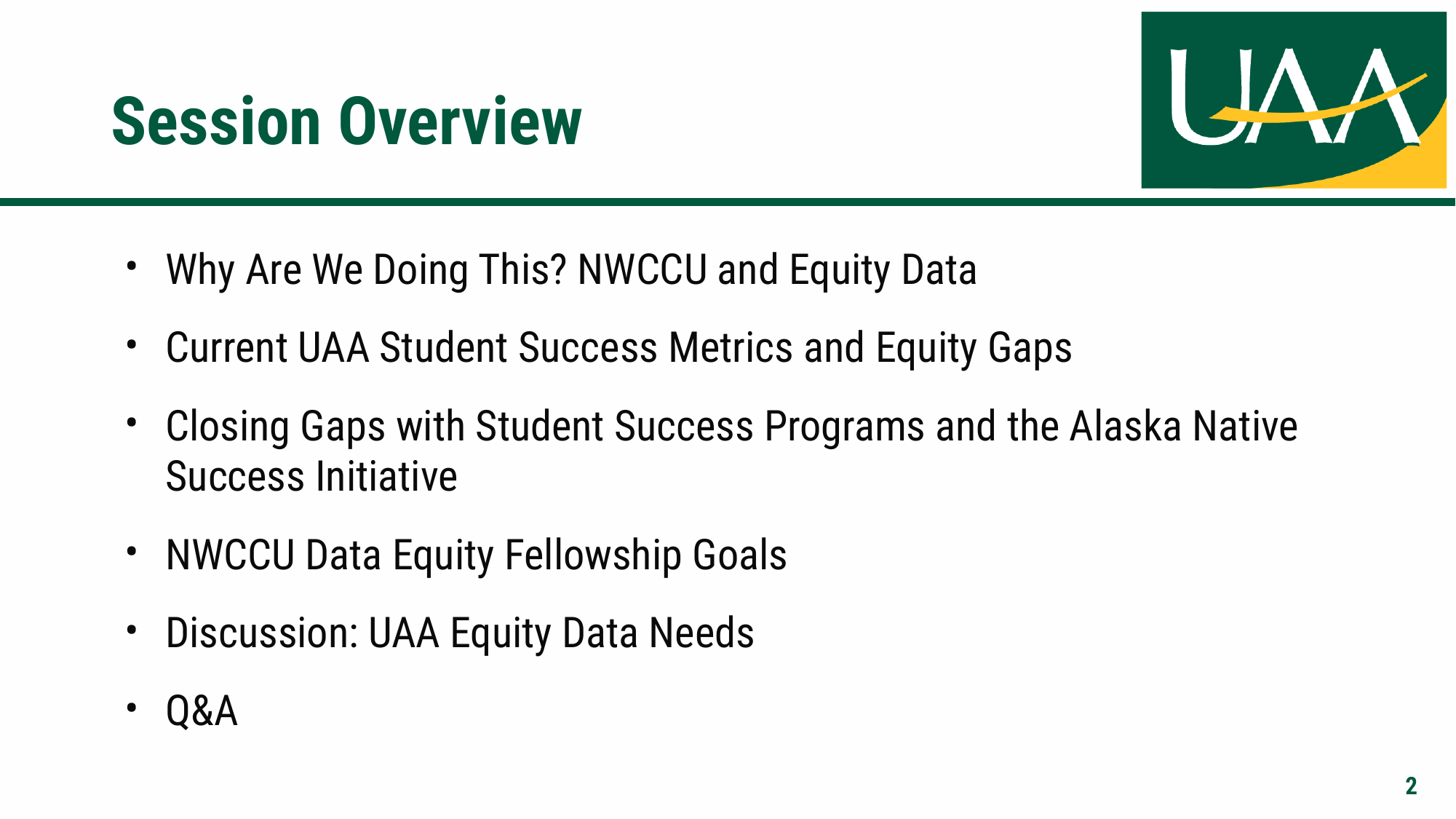

# Session Overview
Why Are We Doing This? NWCCU and Equity Data
Current UAA Student Success Metrics and Equity Gaps
Closing Gaps with Student Success Programs and the Alaska Native Success Initiative
NWCCU Data Equity Fellowship Goals
Discussion: UAA Equity Data Needs
Q&A
2